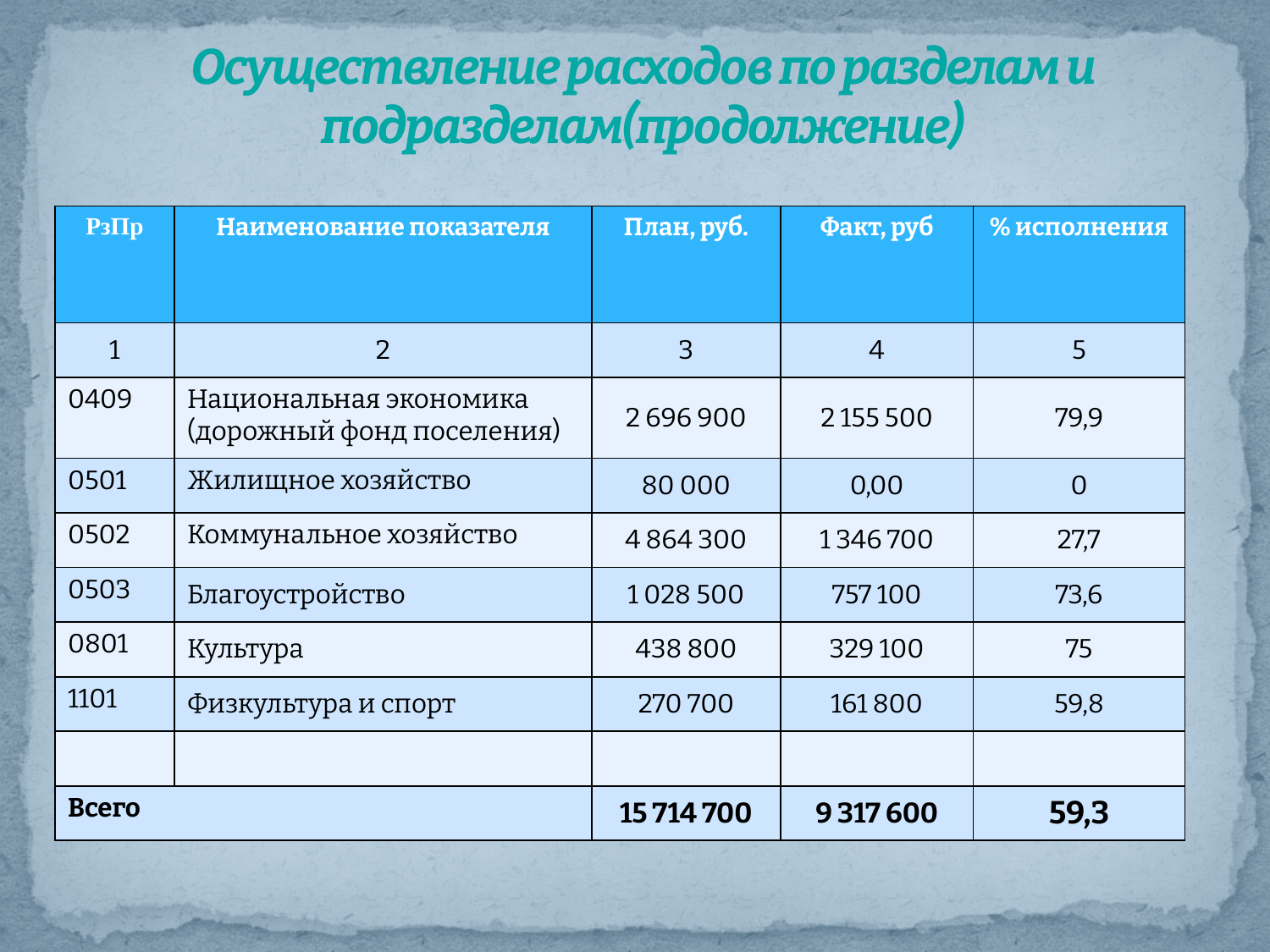

# Осуществление расходов по разделам и подразделам(продолжение)
| РзПр | Наименование показателя | План, руб. | Факт, руб | % исполнения |
| --- | --- | --- | --- | --- |
| 1 | 2 | 3 | 4 | 5 |
| 0409 | Национальная экономика (дорожный фонд поселения) | 2 696 900 | 2 155 500 | 79,9 |
| 0501 | Жилищное хозяйство | 80 000 | 0,00 | 0 |
| 0502 | Коммунальное хозяйство | 4 864 300 | 1 346 700 | 27,7 |
| 0503 | Благоустройство | 1 028 500 | 757 100 | 73,6 |
| 0801 | Культура | 438 800 | 329 100 | 75 |
| 1101 | Физкультура и спорт | 270 700 | 161 800 | 59,8 |
|  |  |  |  |  |
| Всего |  | 15 714 700 | 9 317 600 | 59,3 |